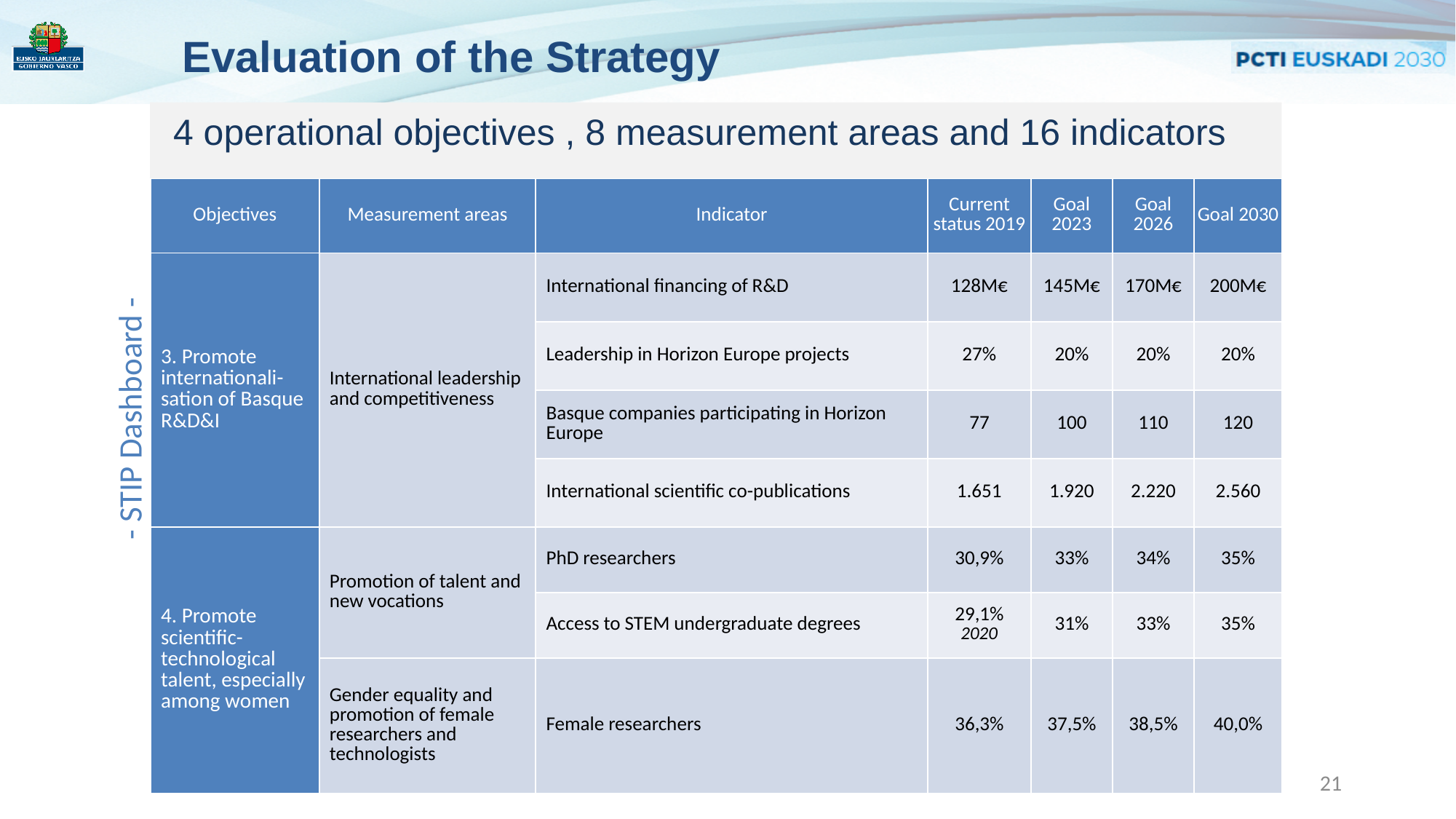

Evaluation of the Strategy
 4 operational objectives , 8 measurement areas and 16 indicators
| Objectives | Measurement areas | Indicator | Current status 2019 | Goal 2023 | Goal 2026 | Goal 2030 |
| --- | --- | --- | --- | --- | --- | --- |
| 3. Promote internationali-sation of Basque R&D&I | International leadership and competitiveness | International financing of R&D | 128M€ | 145M€ | 170M€ | 200M€ |
|  |  | Leadership in Horizon Europe projects | 27% | 20% | 20% | 20% |
|  |  | Basque companies participating in Horizon Europe | 77 | 100 | 110 | 120 |
|  | Resultados de innovación | International scientific co-publications | 1.651 | 1.920 | 2.220 | 2.560 |
| 4. Promote scientific-technological talent, especially among women | Promotion of talent and new vocations | PhD researchers | 30,9% | 33% | 34% | 35% |
|  |  | Access to STEM undergraduate degrees | 29,1% 2020 | 31% | 33% | 35% |
|  | Gender equality and promotion of female researchers and technologists | Female researchers | 36,3% | 37,5% | 38,5% | 40,0% |
- STIP Dashboard -
21